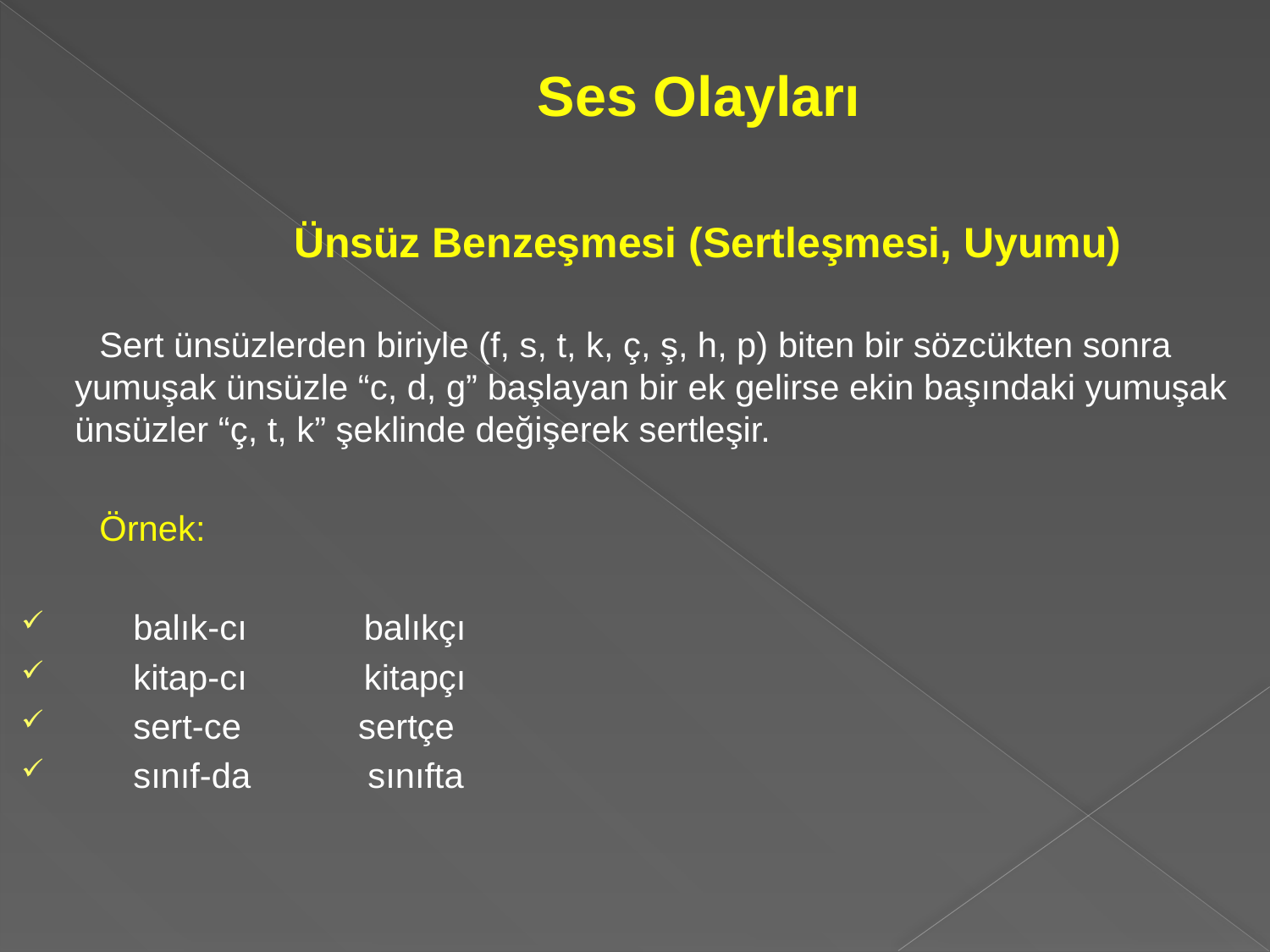

Ses Olayları

                            Ünsüz Benzeşmesi (Sertleşmesi, Uyumu)

        Sert ünsüzlerden biriyle (f, s, t, k, ç, ş, h, p) biten bir sözcükten sonra yumuşak ünsüzle “c, d, g” başlayan bir ek gelirse ekin başındaki yumuşak ünsüzler “ç, t, k” şeklinde değişerek sertleşir.

        Örnek:

      balık-cı            balıkçı
      kitap-cı            kitapçı
      sert-ce            sertçe
      sınıf-da            sınıfta